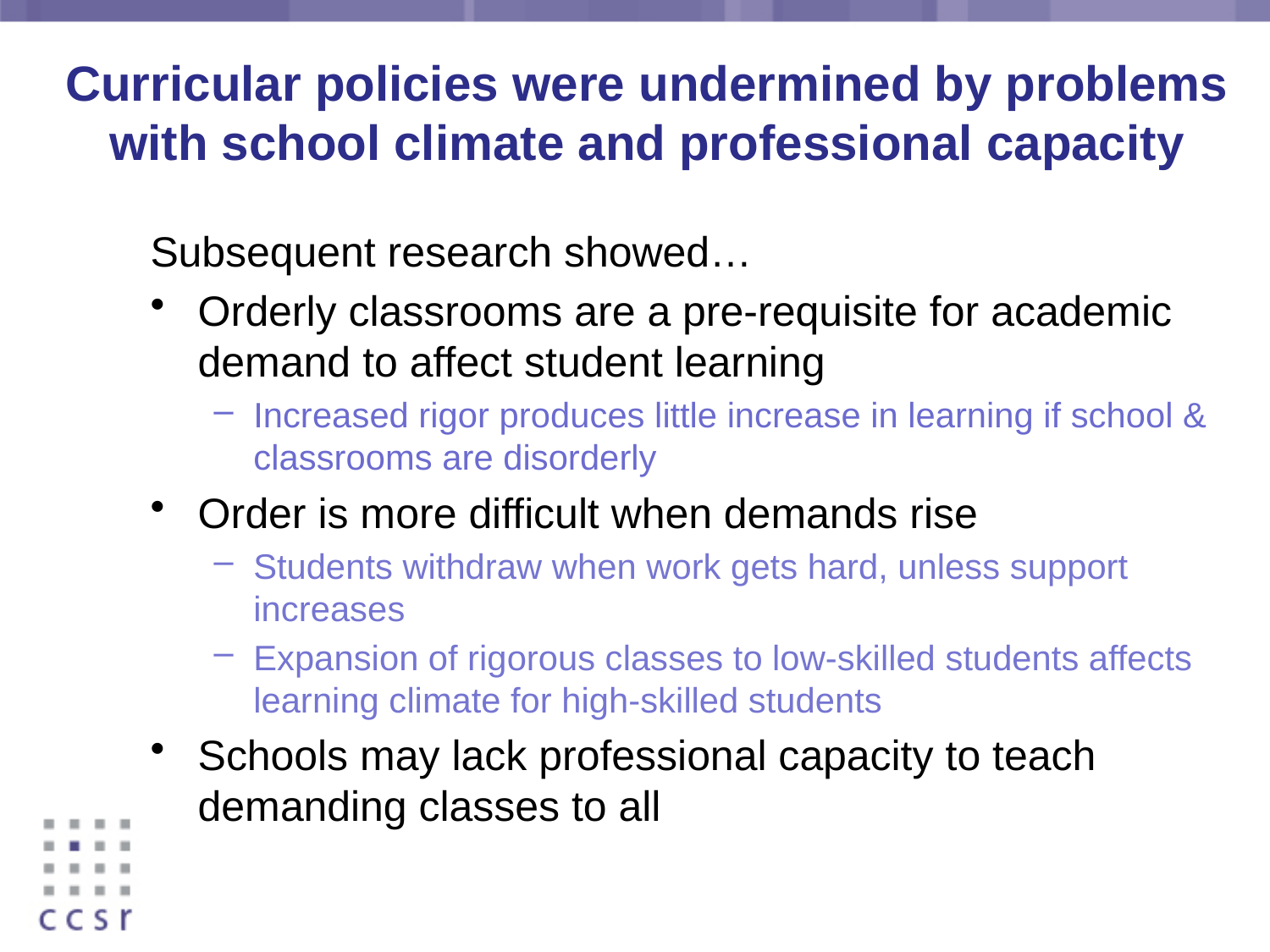

# Curricular policies were undermined by problems with school climate and professional capacity
Subsequent research showed…
Orderly classrooms are a pre-requisite for academic demand to affect student learning
Increased rigor produces little increase in learning if school & classrooms are disorderly
Order is more difficult when demands rise
Students withdraw when work gets hard, unless support increases
Expansion of rigorous classes to low-skilled students affects learning climate for high-skilled students
Schools may lack professional capacity to teach demanding classes to all